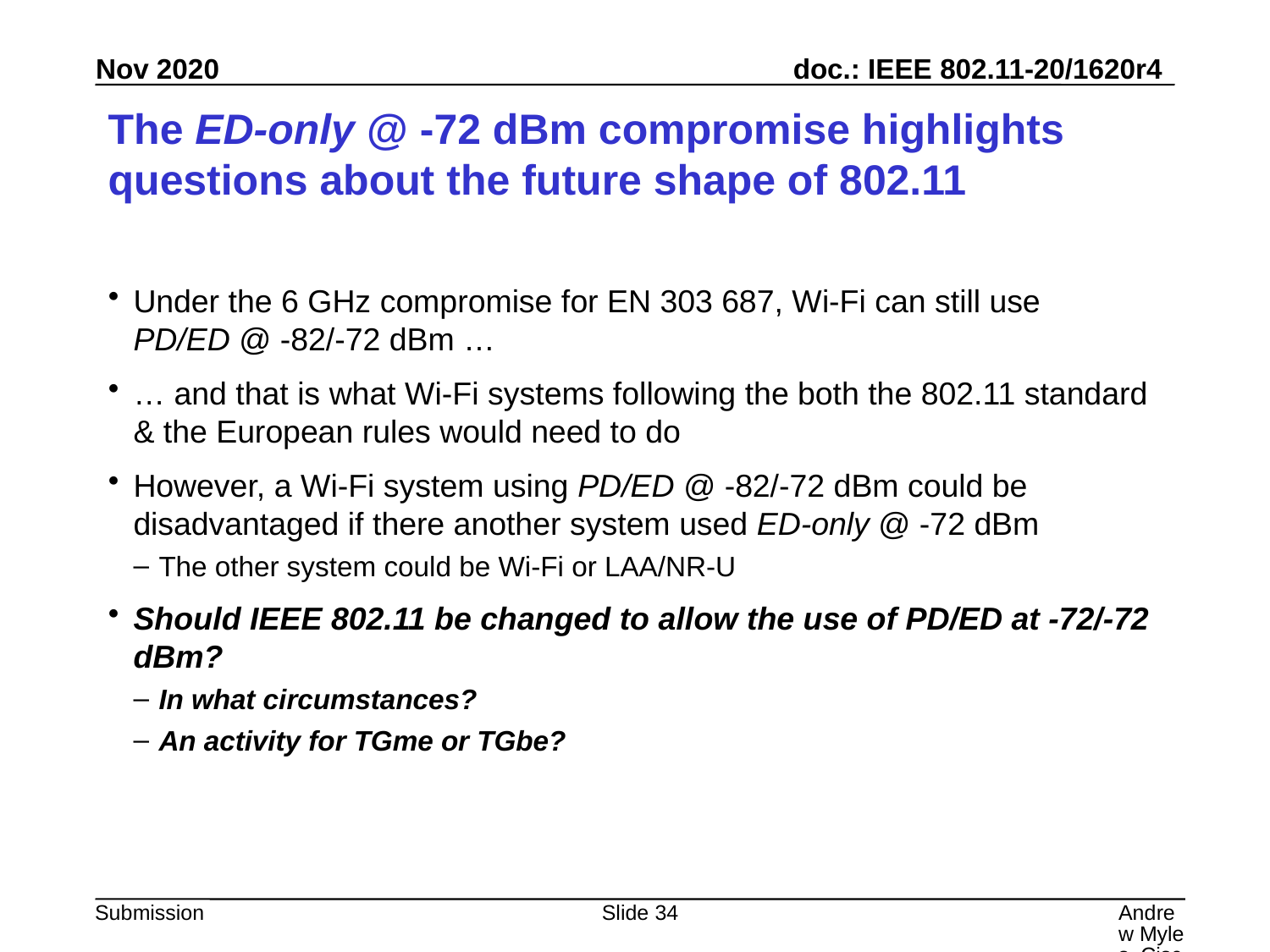

# The ED-only @ -72 dBm compromise highlights questions about the future shape of 802.11
Under the 6 GHz compromise for EN 303 687, Wi-Fi can still use
PD/ED @ -82/-72 dBm …
… and that is what Wi-Fi systems following the both the 802.11 standard & the European rules would need to do
However, a Wi-Fi system using PD/ED @ -82/-72 dBm could be disadvantaged if there another system used ED-only @ -72 dBm
The other system could be Wi-Fi or LAA/NR-U
Should IEEE 802.11 be changed to allow the use of PD/ED at -72/-72 dBm?
In what circumstances?
An activity for TGme or TGbe?

Slide 34
Andrew Myles, Cisco